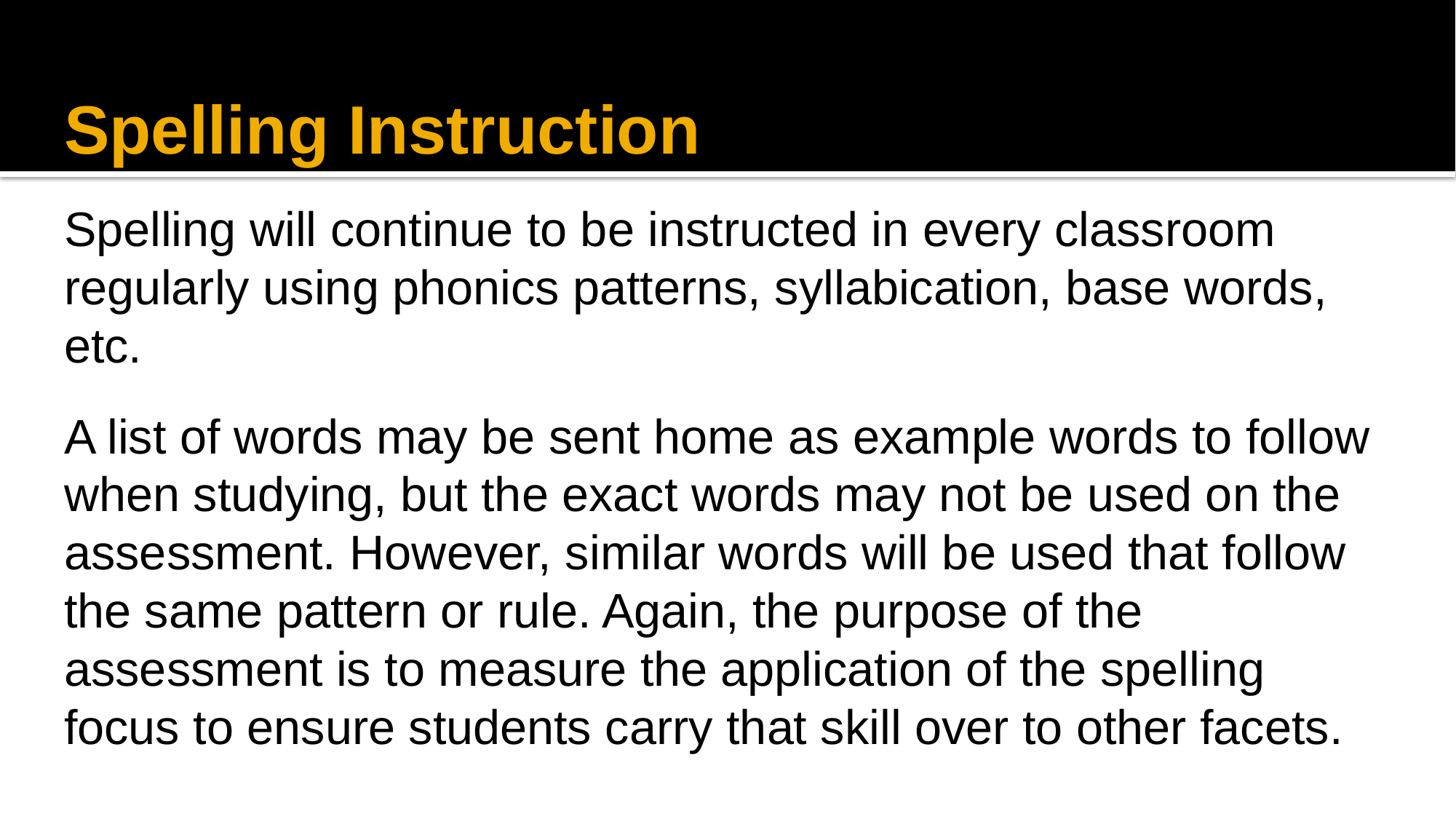

# Spelling Instruction
Spelling will continue to be instructed in every classroom regularly using phonics patterns, syllabication, base words, etc.
A list of words may be sent home as example words to follow when studying, but the exact words may not be used on the assessment. However, similar words will be used that follow the same pattern or rule. Again, the purpose of the assessment is to measure the application of the spelling focus to ensure students carry that skill over to other facets.